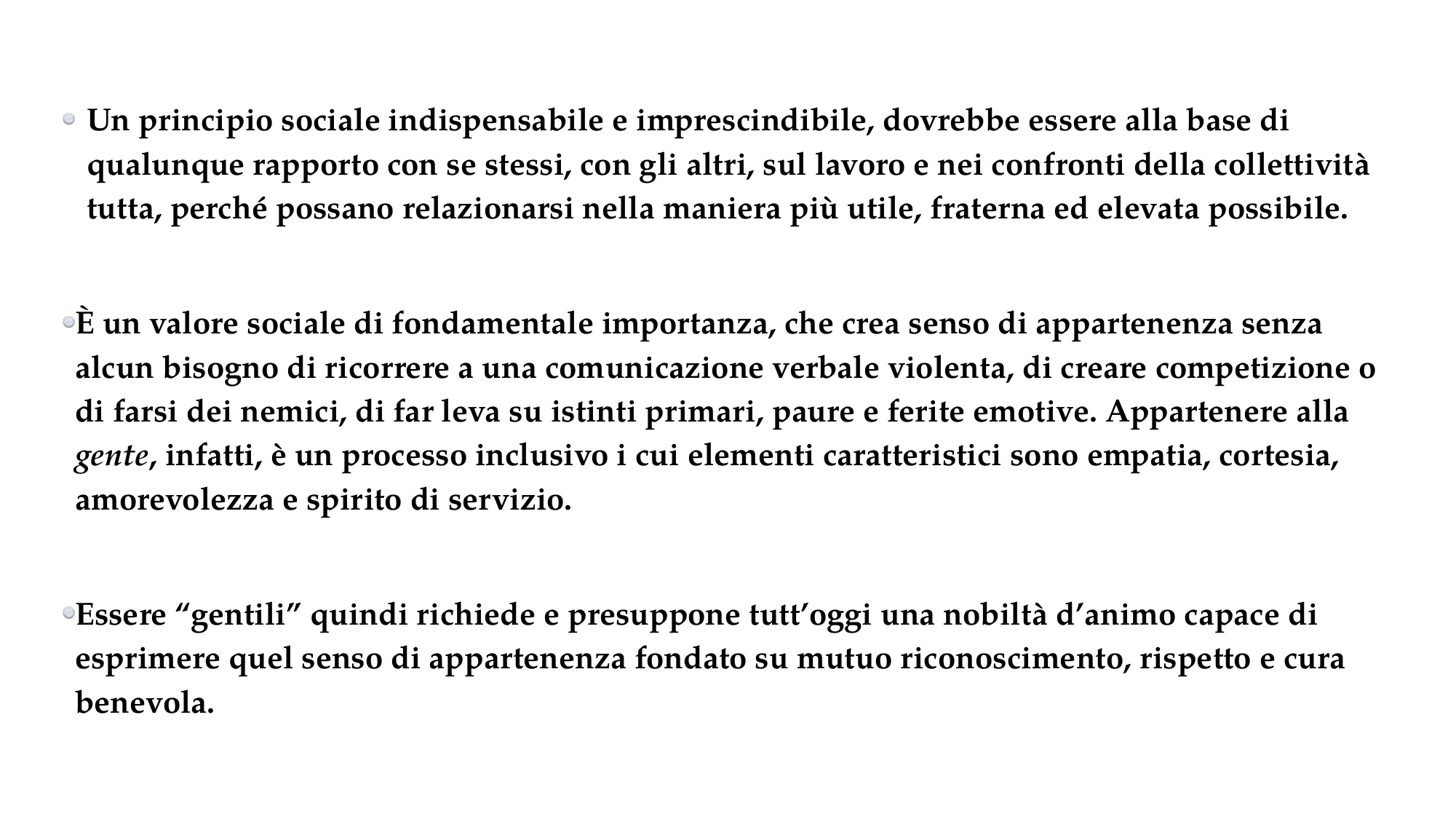

Un principio sociale indispensabile e imprescindibile, dovrebbe essere alla base di qualunque rapporto con se stessi, con gli altri, sul lavoro e nei confronti della collettività tutta, perché possano relazionarsi nella maniera più utile, fraterna ed elevata possibile.

È un valore sociale di fondamentale importanza, che crea senso di appartenenza senza alcun bisogno di ricorrere a una comunicazione verbale violenta, di creare competizione o di farsi dei nemici, di far leva su istinti primari, paure e ferite emotive. Appartenere alla gente, infatti, è un processo inclusivo i cui elementi caratteristici sono empatia, cortesia, amorevolezza e spirito di servizio.

Essere “gentili” quindi richiede e presuppone tutt’oggi una nobiltà d’animo capace di esprimere quel senso di appartenenza fondato su mutuo riconoscimento, rispetto e cura benevola.